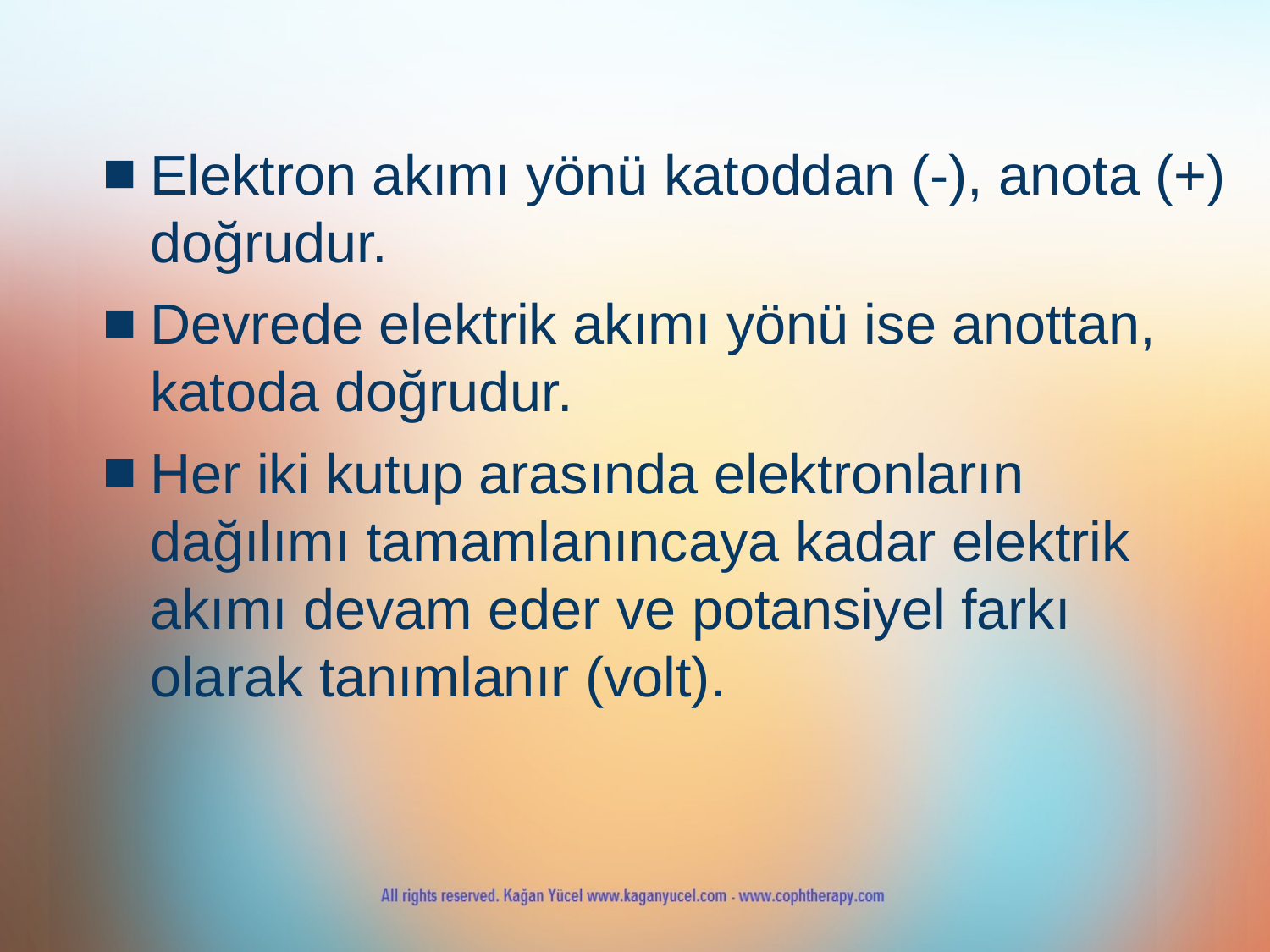

Elektron akımı yönü katoddan (-), anota (+) doğrudur.
Devrede elektrik akımı yönü ise anottan, katoda doğrudur.
Her iki kutup arasında elektronların dağılımı tamamlanıncaya kadar elektrik akımı devam eder ve potansiyel farkı olarak tanımlanır (volt).